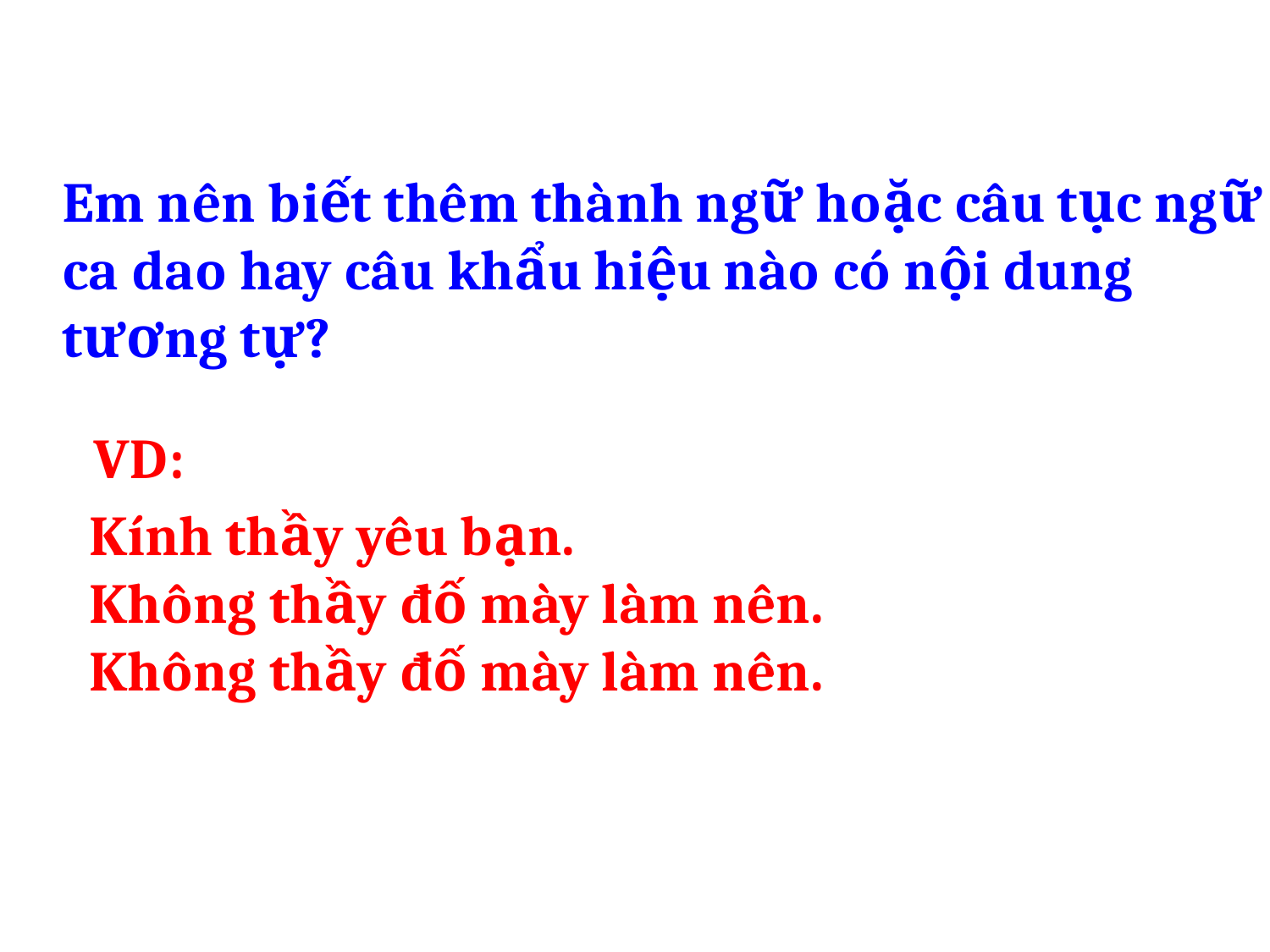

Em nên biết thêm thành ngữ hoặc câu tục ngữ
ca dao hay câu khẩu hiệu nào có nội dung
tương tự?
VD:
Kính thầy yêu bạn.
Không thầy đố mày làm nên.
Không thầy đố mày làm nên.